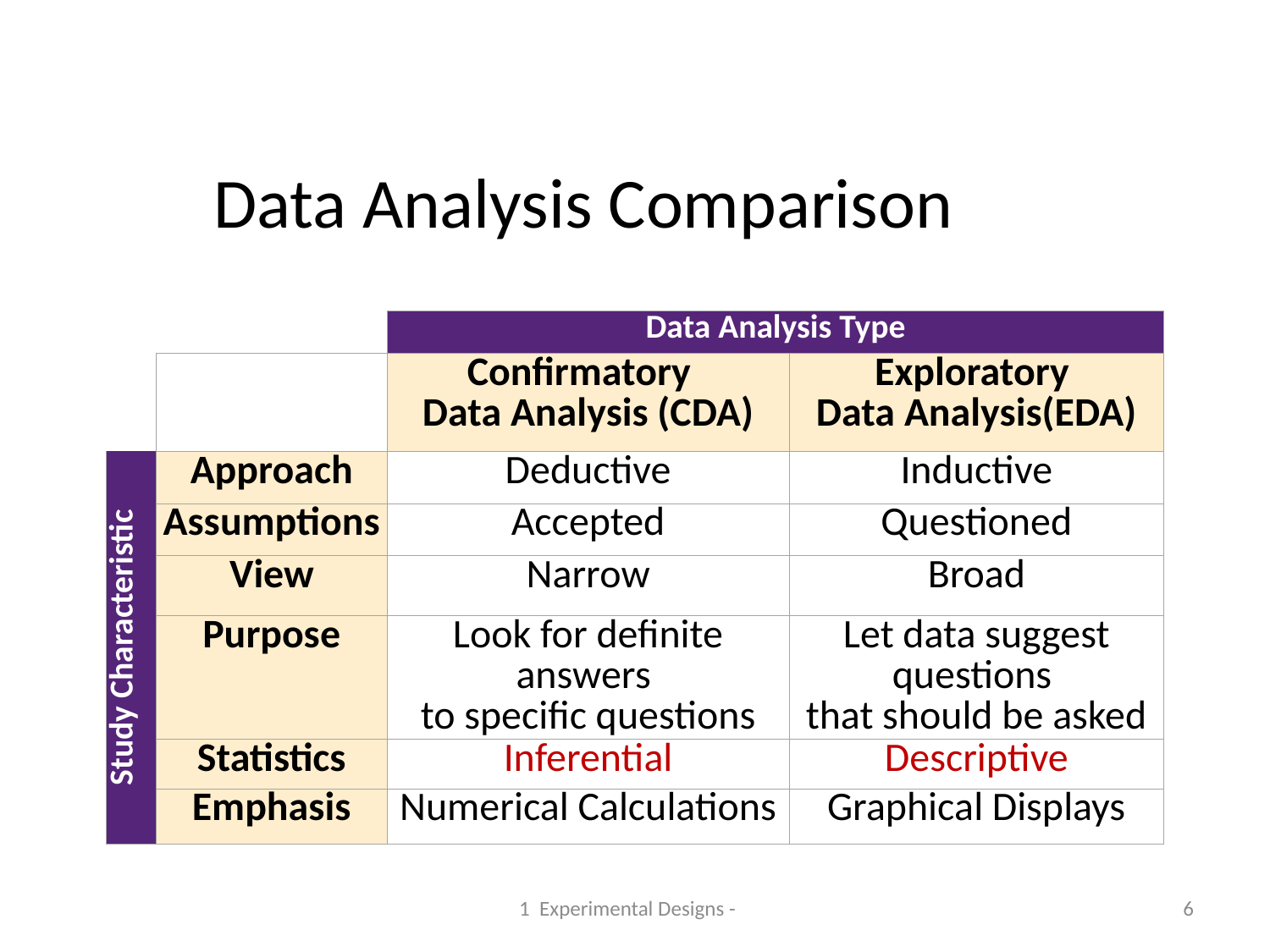

# Data Analysis Comparison
|  |  | Data Analysis Type |  |
| --- | --- | --- | --- |
|  |  | Confirmatory Data Analysis (CDA) | Exploratory Data Analysis(EDA) |
| Study Characteristic | Approach | Deductive | Inductive |
|  | Assumptions | Accepted | Questioned |
|  | View | Narrow | Broad |
|  | Purpose | Look for definite answers to specific questions | Let data suggest questions that should be asked |
|  | Statistics | Inferential | Descriptive |
|  | Emphasis | Numerical Calculations | Graphical Displays |
1  Experimental Designs -
6